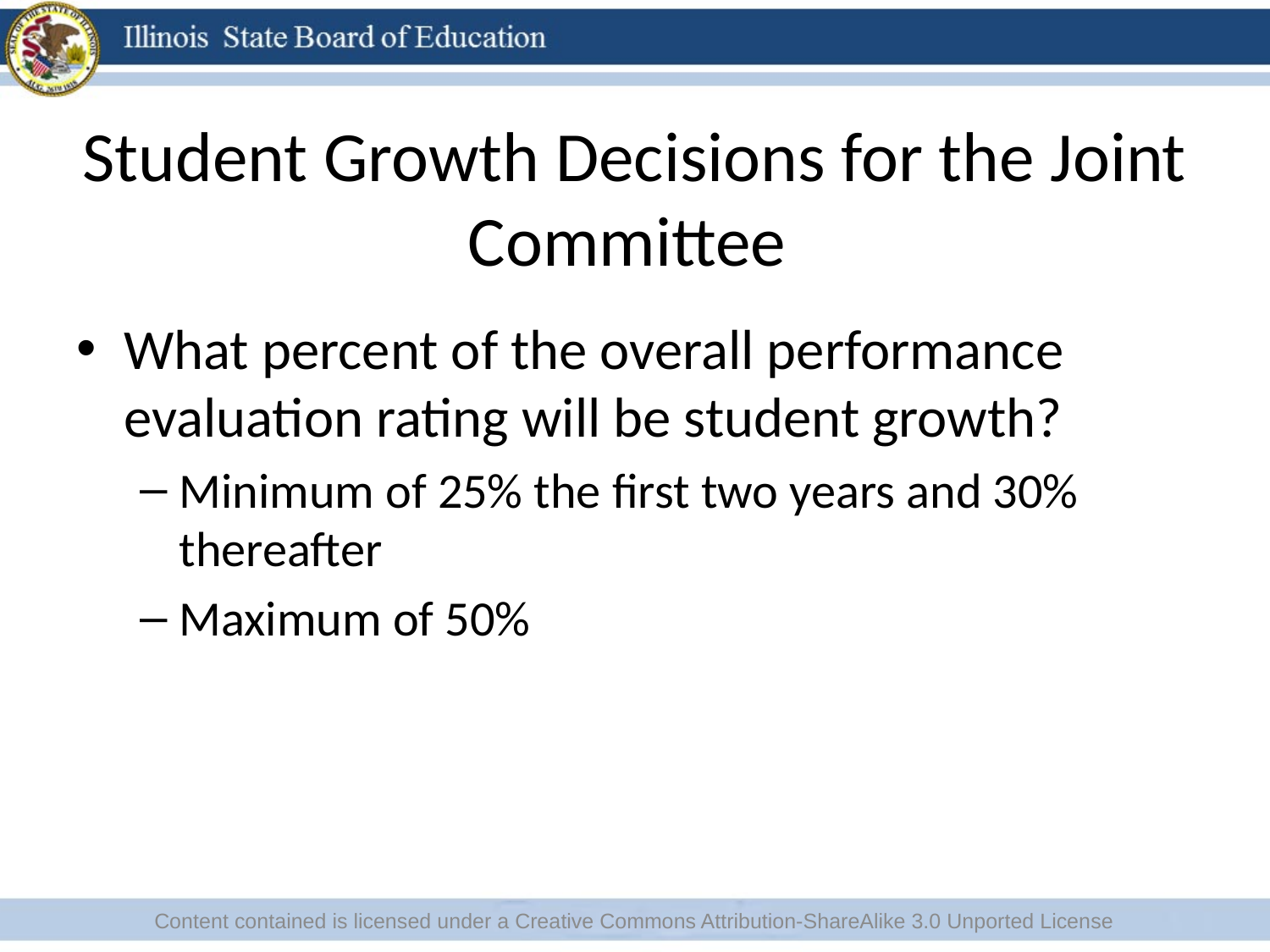

# Student Growth Decisions for the Joint Committee
What percent of the overall performance evaluation rating will be student growth?
Minimum of 25% the first two years and 30% thereafter
Maximum of 50%
Content contained is licensed under a Creative Commons Attribution-ShareAlike 3.0 Unported License